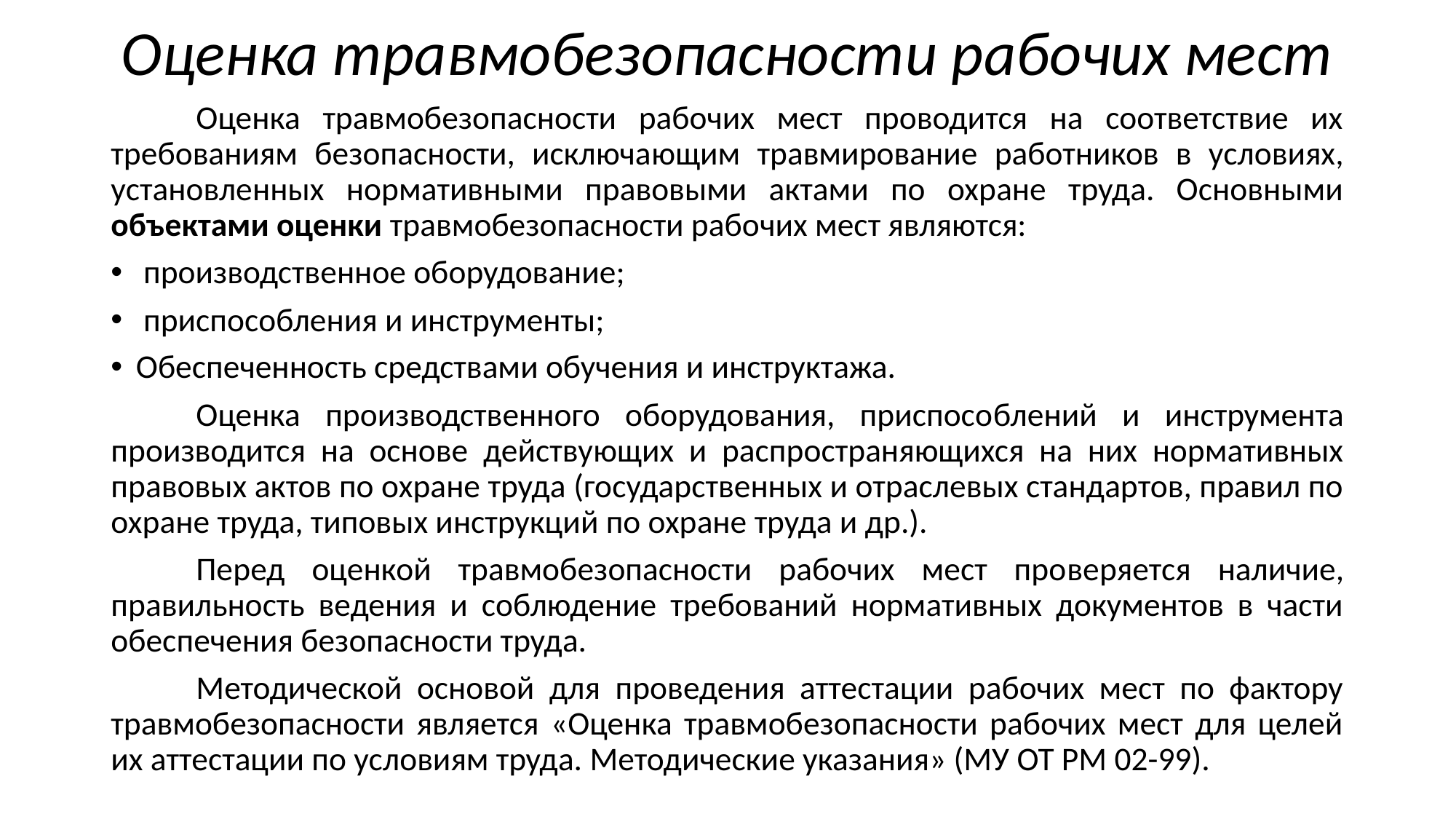

# Оценка травмобезопасности рабочих мест
	Оценка травмобезопасности рабочих мест проводится на соответствие их требованиям безопасности, исключа­ющим травмирование работников в условиях, установлен­ных нормативными правовыми актами по охране труда. Основными объектами оценки травмобезопасности рабо­чих мест являются:
 производственное оборудование;
 приспособления и инструменты;
Обеспеченность средствами обучения и инструктажа.
	Оценка производственного оборудования, приспосо­блений и инструмента производится на основе действу­ющих и распространяющихся на них нормативных право­вых актов по охране труда (государственных и отраслевых стандартов, правил по охране труда, типовых инструкций по охране труда и др.).
	Перед оценкой травмобезопасности рабочих мест про­веряется наличие, правильность ведения и соблюдение требований нормативных документов в части обеспечения безопасности труда.
	Методической основой для проведения аттестации рабочих мест по фактору травмобезопасности является «Оценка травмобезопасности рабочих мест для целей их аттестации по условиям труда. Методические указания» (МУ ОТ РМ 02-99).